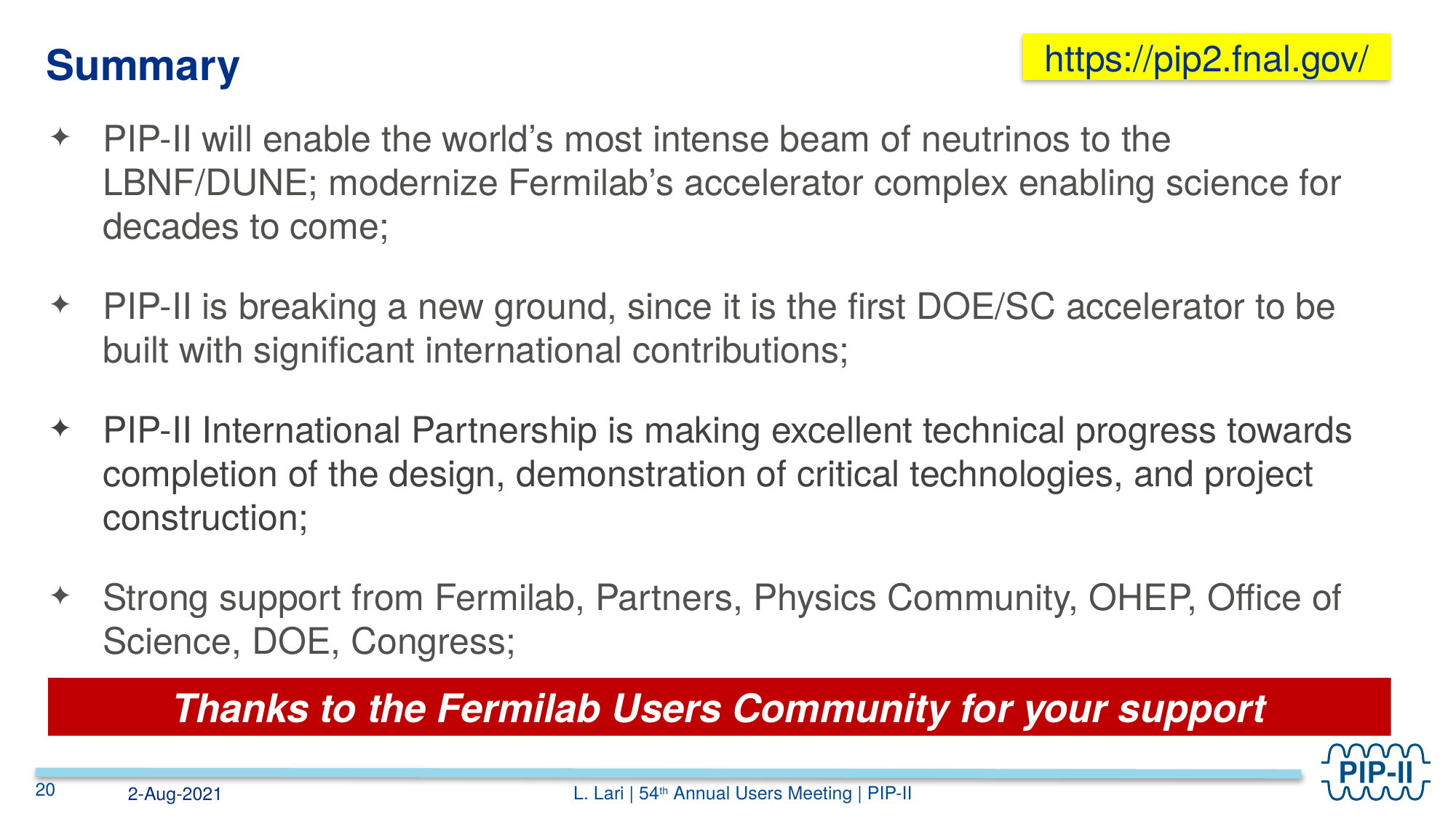

https://pip2.fnal.gov/
Summary
PIP-II will enable the world’s most intense beam of neutrinos to the LBNF/DUNE; modernize Fermilab’s accelerator complex enabling science for decades to come;
PIP-II is breaking a new ground, since it is the first DOE/SC accelerator to be built with significant international contributions;
PIP-II International Partnership is making excellent technical progress towards completion of the design, demonstration of critical technologies, and project construction;
Strong support from Fermilab, Partners, Physics Community, OHEP, Office of Science, DOE, Congress;

Thanks to the Fermilab Users Community for your support

2-Aug-2021
20
L. Lari | 54th Annual Users Meeting | PIP-II